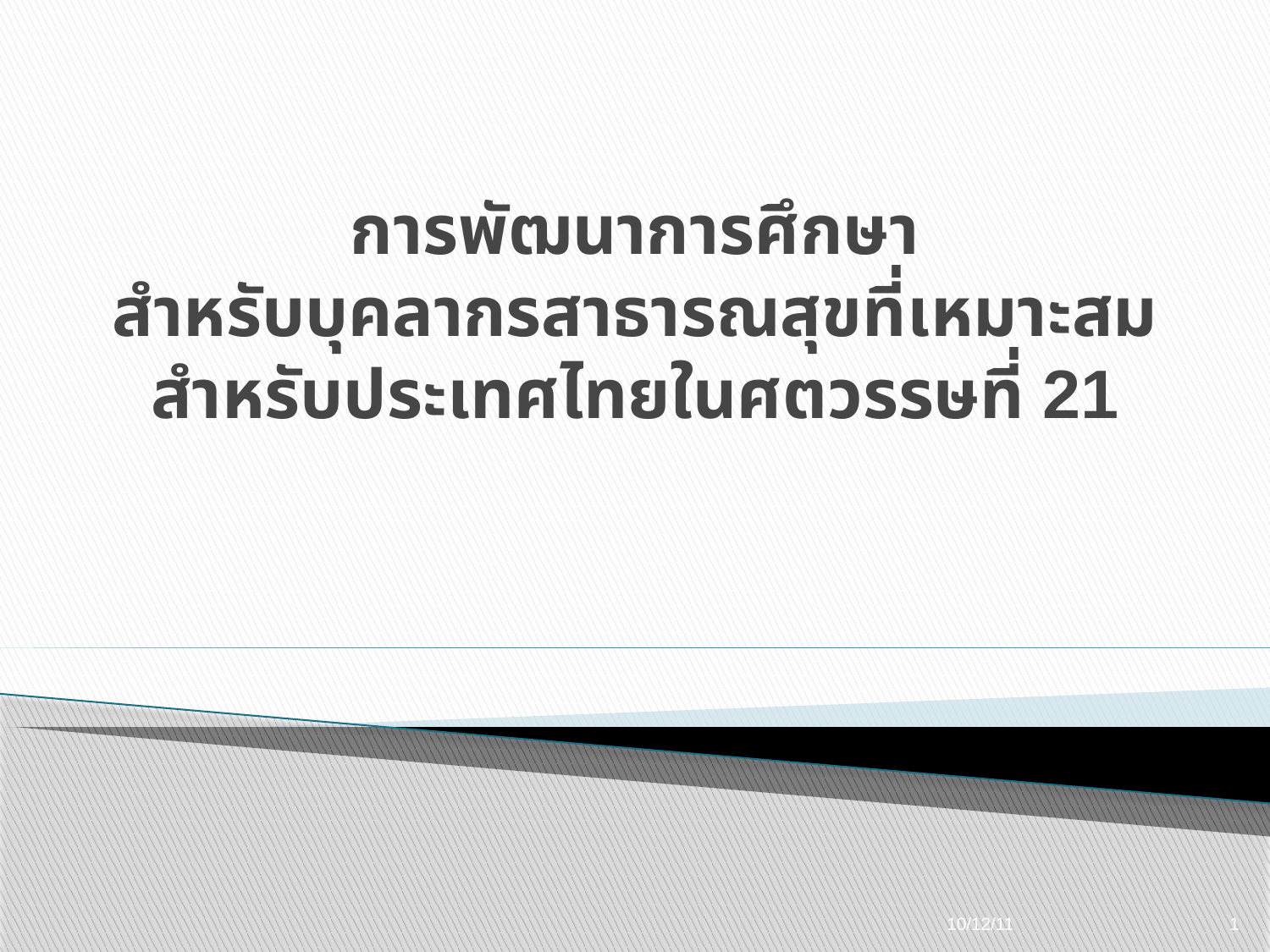

# การพัฒนาการศึกษา สำหรับบุคลากรสาธารณสุขที่เหมาะสม สำหรับประเทศไทยในศตวรรษที่ 21

10/12/11
1